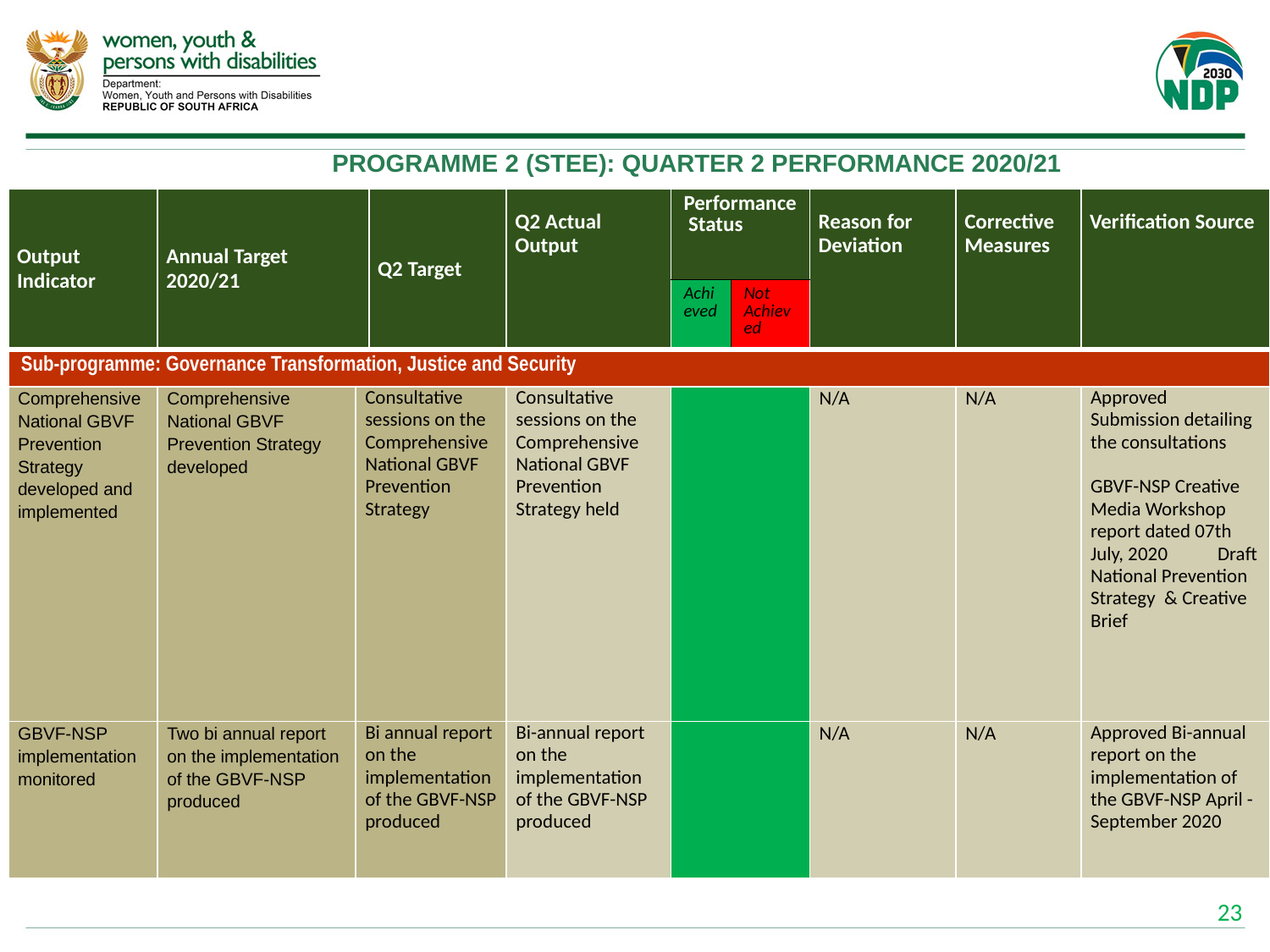

# PROGRAMME 2 (STEE): QUARTER 2 PERFORMANCE 2020/21
| Output Indicator | Annual Target 2020/21 |  | Q2 Target | Q2 Actual Output | Performance Status |  | Reason for Deviation | Corrective Measures | Verification Source |
| --- | --- | --- | --- | --- | --- | --- | --- | --- | --- |
|  |  |  |  |  | Achieved | Not Achieved |  |  |  |
| Sub-programme: Governance Transformation, Justice and Security |  |  |  |  |  |  |  |  |  |
| Comprehensive National GBVF Prevention Strategy developed and implemented | Comprehensive National GBVF Prevention Strategy developed | Consultative sessions on the Comprehensive National GBVF Prevention Strategy |  | Consultative sessions on the Comprehensive National GBVF Prevention Strategy held |  |  | N/A | N/A | Approved Submission detailing the consultations GBVF-NSP Creative Media Workshop report dated 07th July, 2020 Draft National Prevention Strategy & Creative Brief |
| GBVF-NSP implementation monitored | Two bi annual report on the implementation of the GBVF-NSP produced | Bi annual report on the implementation of the GBVF-NSP produced |  | Bi-annual report on the implementation of the GBVF-NSP produced |  |  | N/A | N/A | Approved Bi-annual report on the implementation of the GBVF-NSP April -September 2020 |